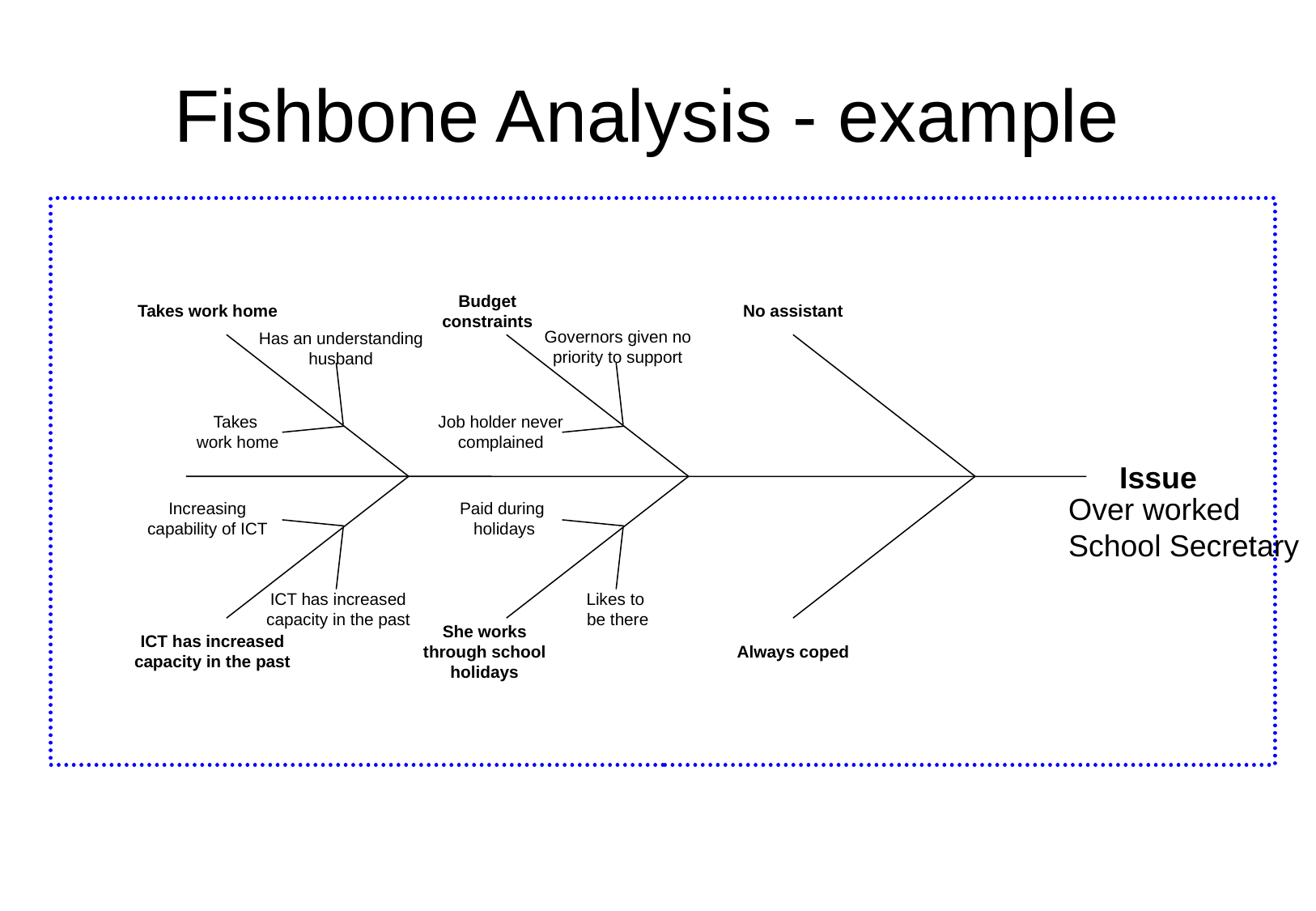

# Fishbone Analysis - example

Takes work home
Budget constraints
No assistant
Has an understanding husband
Governors given no priority to support

Takes
work home
Job holder never complained
Issue

Over worked
School Secretary
Increasing capability of ICT
Paid during
holidays

ICT has increased capacity in the past
Likes to
be there
ICT has increased capacity in the past
She works through school holidays
Always coped